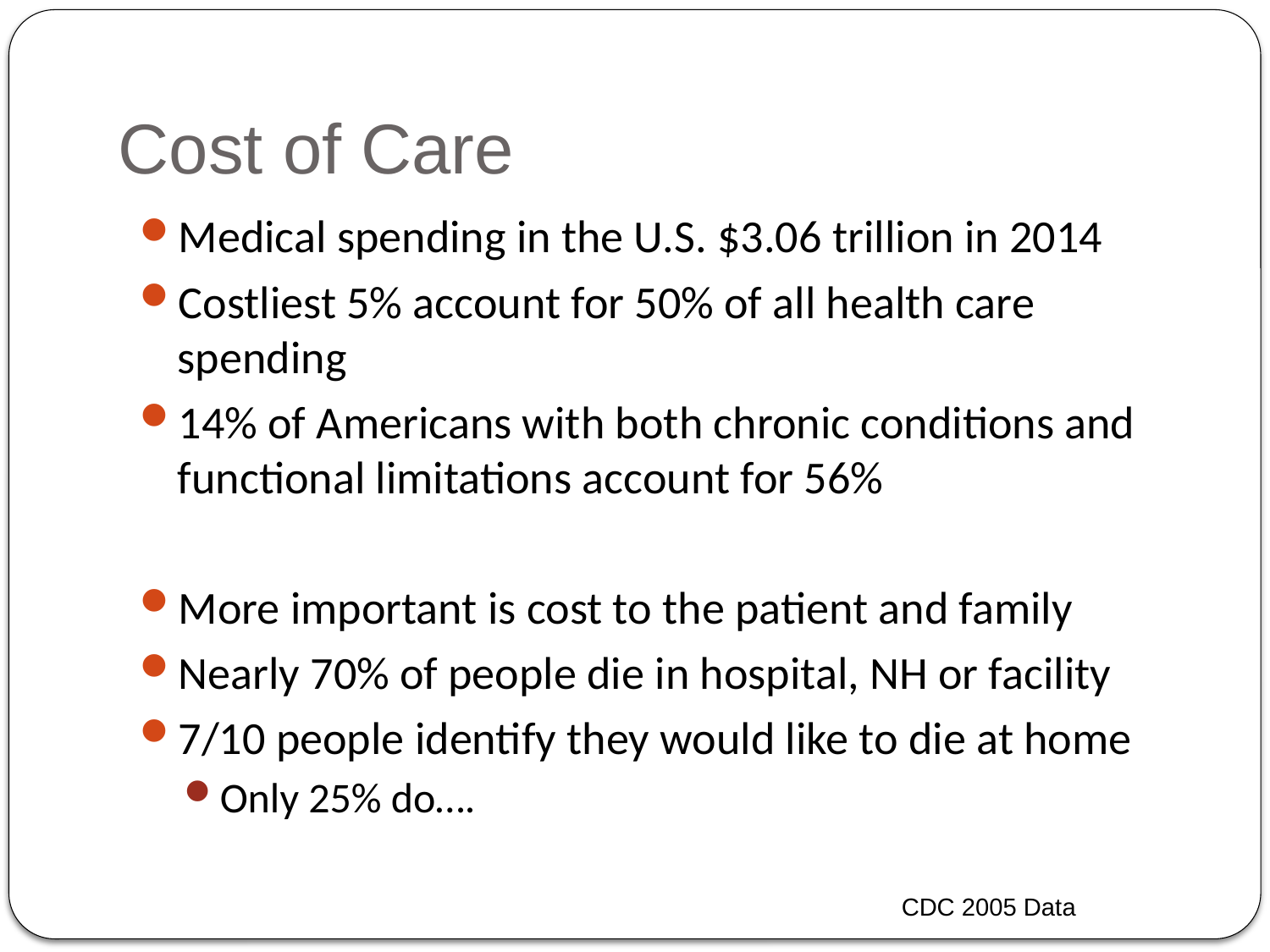

# Cost of Care
Medical spending in the U.S. $3.06 trillion in 2014
Costliest 5% account for 50% of all health care spending
14% of Americans with both chronic conditions and functional limitations account for 56%

More important is cost to the patient and family
Nearly 70% of people die in hospital, NH or facility
7/10 people identify they would like to die at home
Only 25% do….

CDC 2005 Data